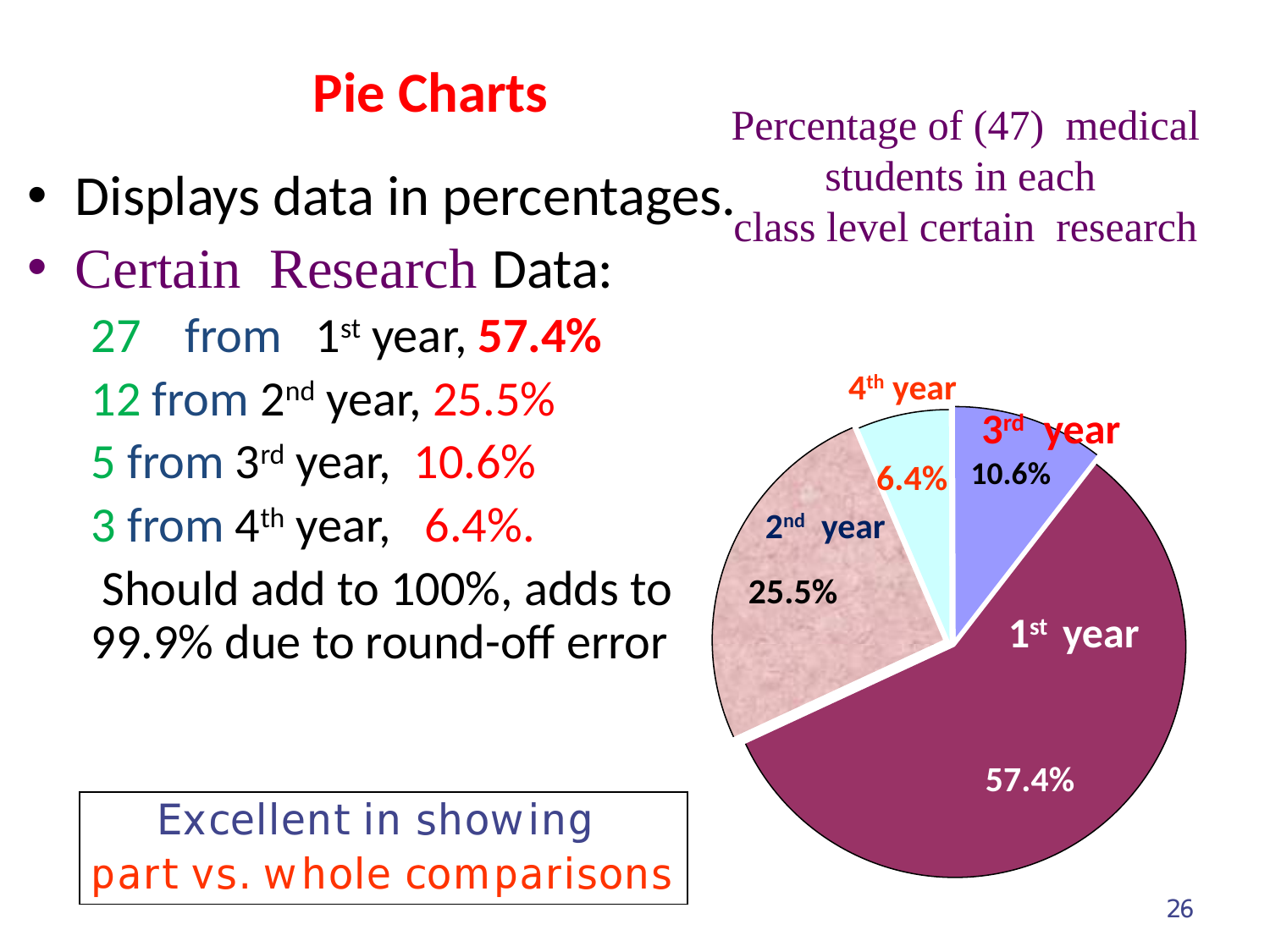

# Pie Charts
Percentage of (47)  medical students in each
class level certain  research
Displays data in percentages.
Certain  Research Data:
  from   1st year, 57.4%
12 from 2nd year, 25.5%
5 from 3rd year,  10.6%
3 from 4th year,   6.4%.
 Should add to 100%, adds to 99.9% due to round-off error

4th year
3rd  year

10.6%
6.4%

2nd  year
25.5%
1st  year
57.4%
Excellent in showing
part vs. whole comparisons
26